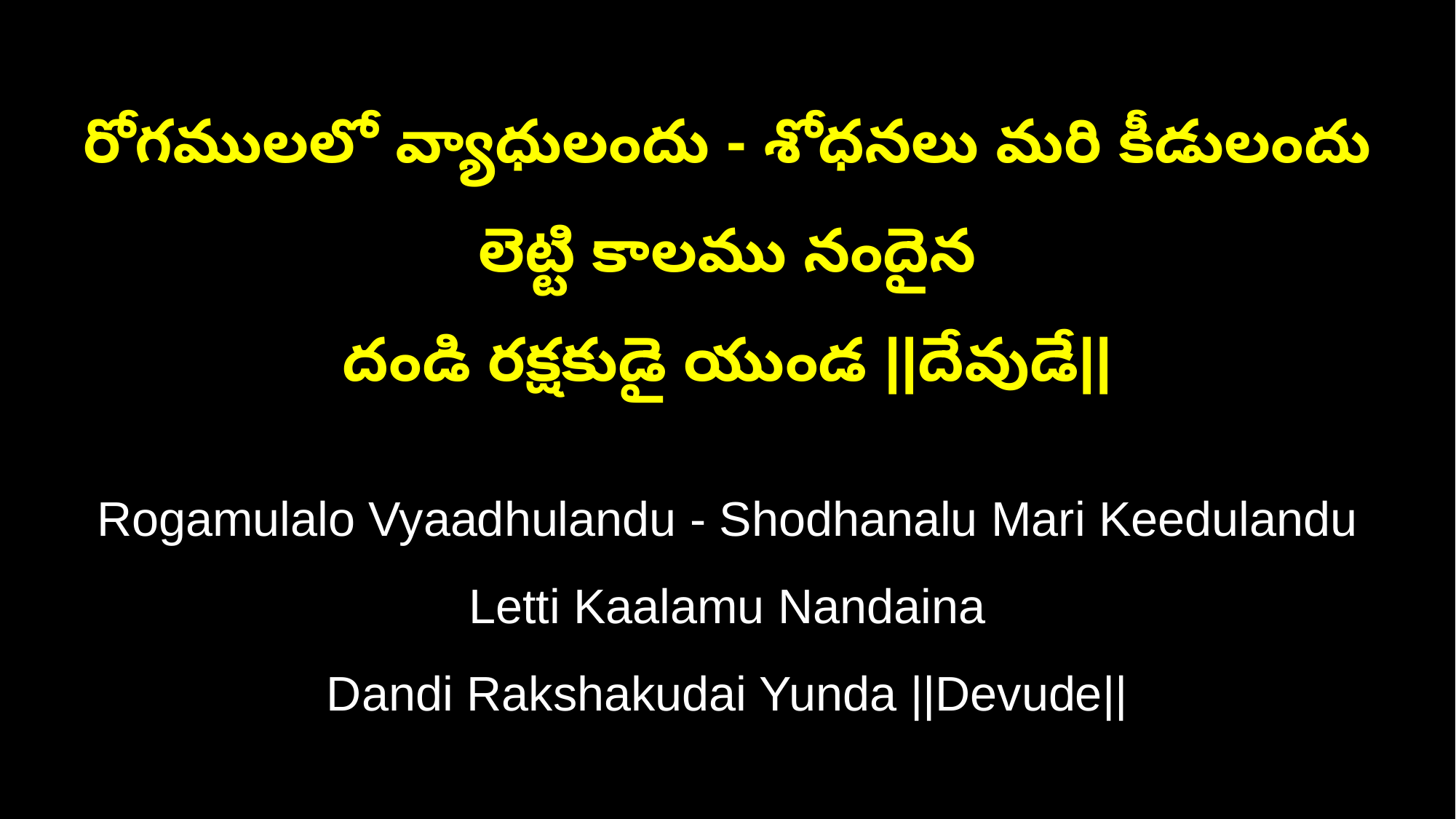

రోగములలో వ్యాధులందు - శోధనలు మరి కీడులందు లెట్టి కాలము నందైన
దండి రక్షకుడై యుండ ||దేవుడే||
Rogamulalo Vyaadhulandu - Shodhanalu Mari Keedulandu Letti Kaalamu Nandaina
Dandi Rakshakudai Yunda ||Devude||